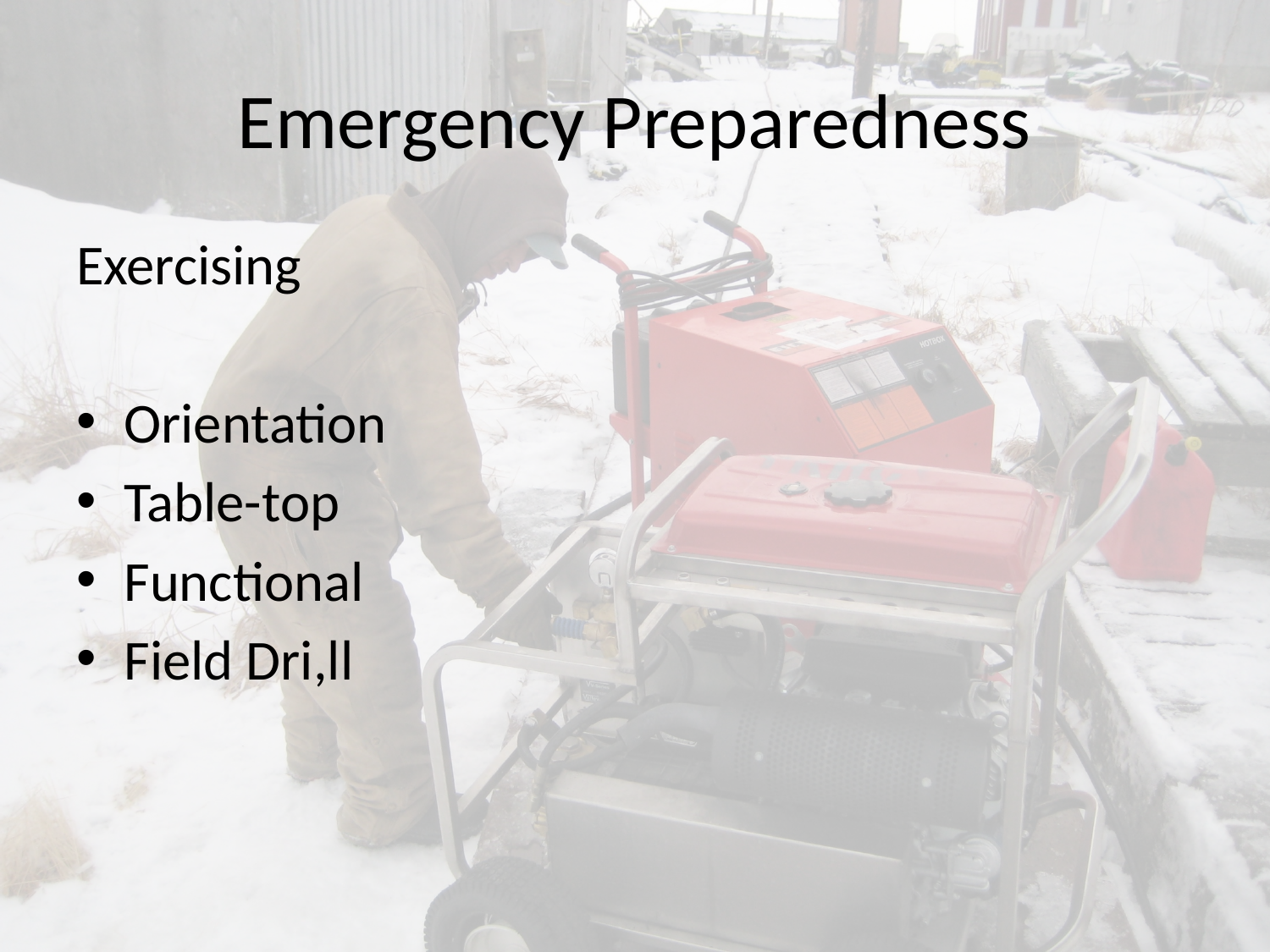

# Emergency Preparedness
Exercising

Orientation
Table-top
Functional
Field Dri,ll